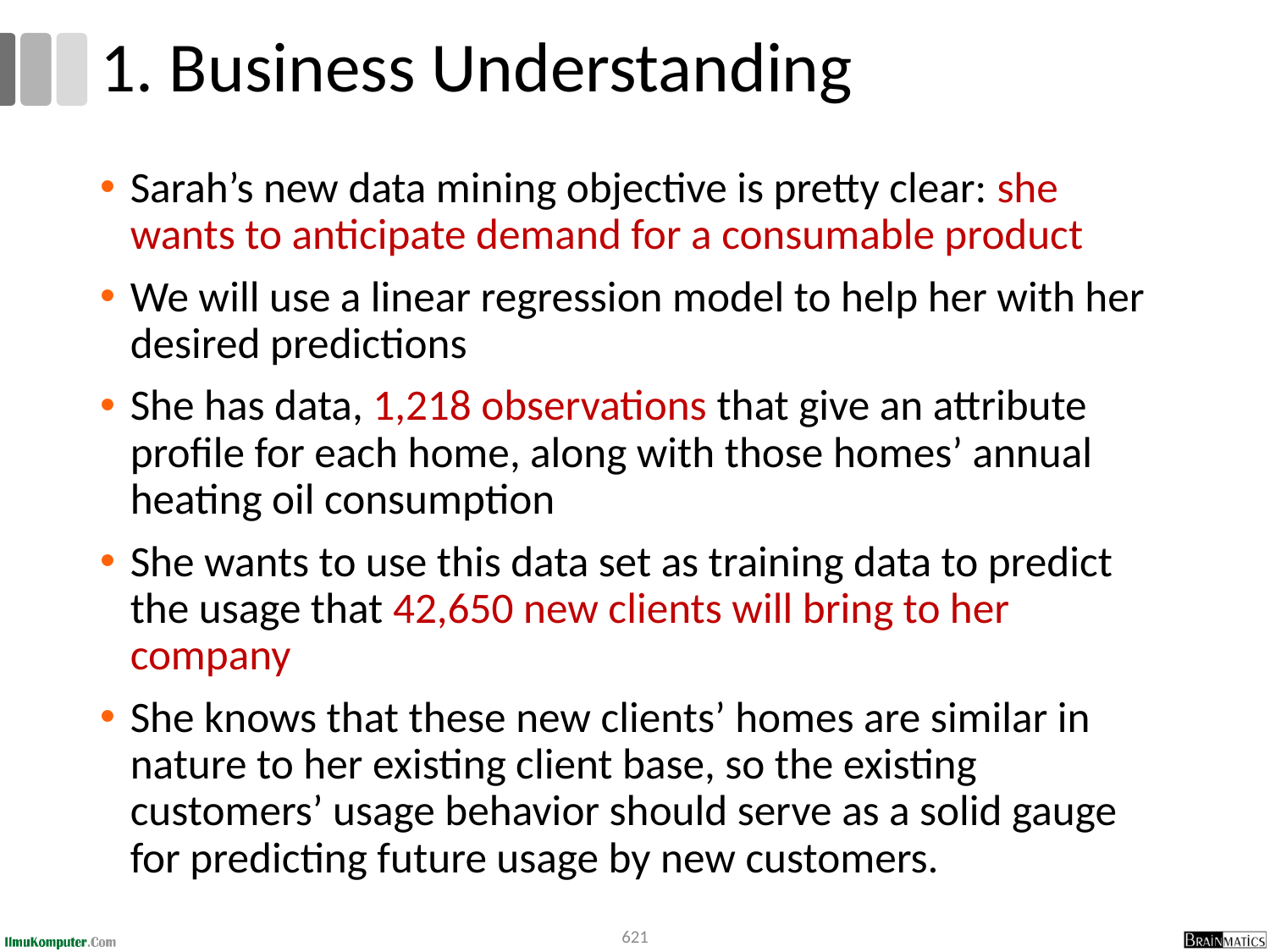

# 1. Business Understanding
Sarah’s new data mining objective is pretty clear: she wants to anticipate demand for a consumable product
We will use a linear regression model to help her with her desired predictions
She has data, 1,218 observations that give an attribute profile for each home, along with those homes’ annual heating oil consumption
She wants to use this data set as training data to predict the usage that 42,650 new clients will bring to her company
She knows that these new clients’ homes are similar in nature to her existing client base, so the existing customers’ usage behavior should serve as a solid gauge for predicting future usage by new customers.
621